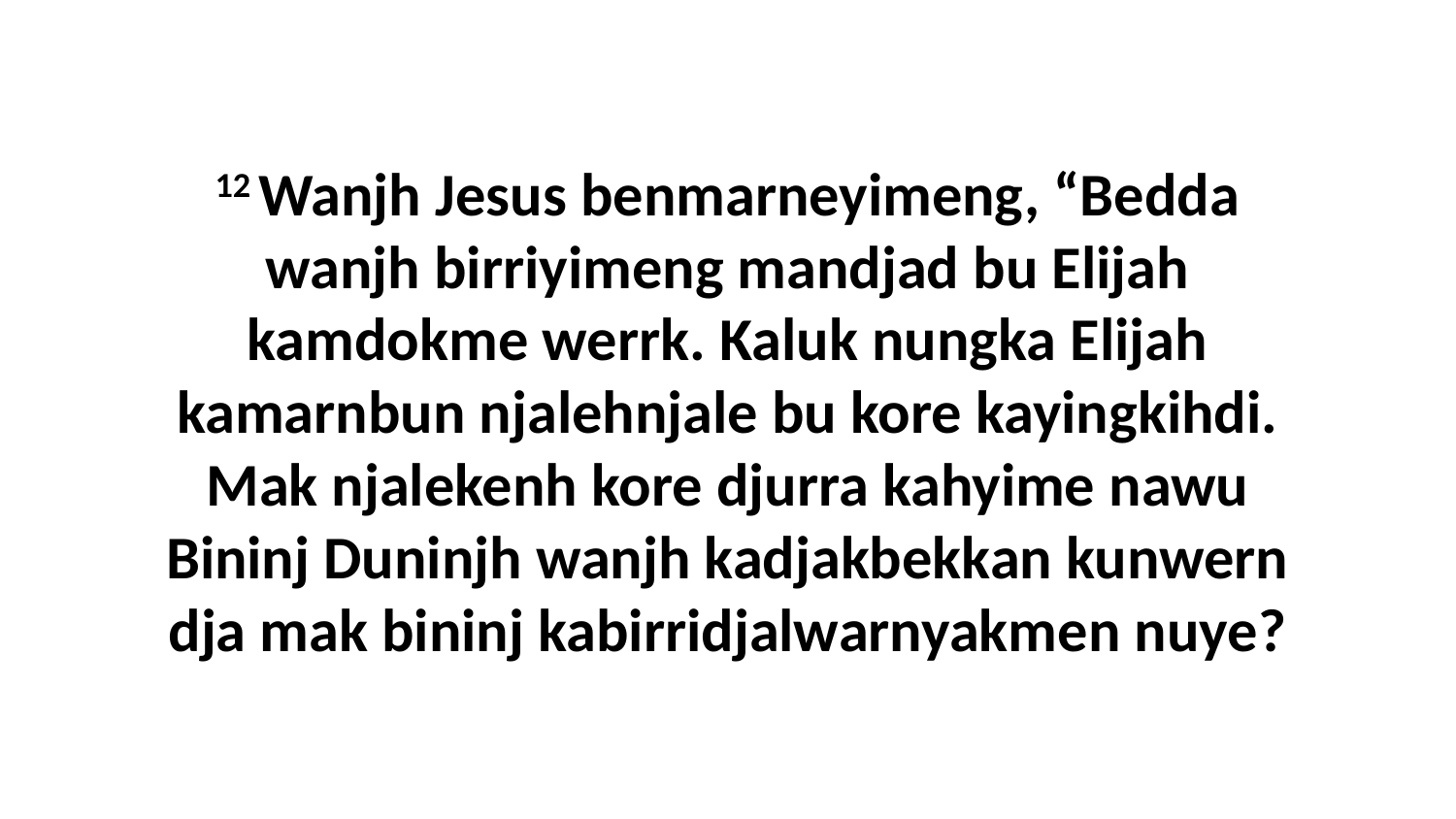

12 Wanjh Jesus benmarneyimeng, “Bedda wanjh birriyimeng mandjad bu Elijah kamdokme werrk. Kaluk nungka Elijah kamarnbun njalehnjale bu kore kayingkihdi. Mak njalekenh kore djurra kahyime nawu Bininj Duninjh wanjh kadjakbekkan kunwern dja mak bininj kabirridjalwarnyakmen nuye?